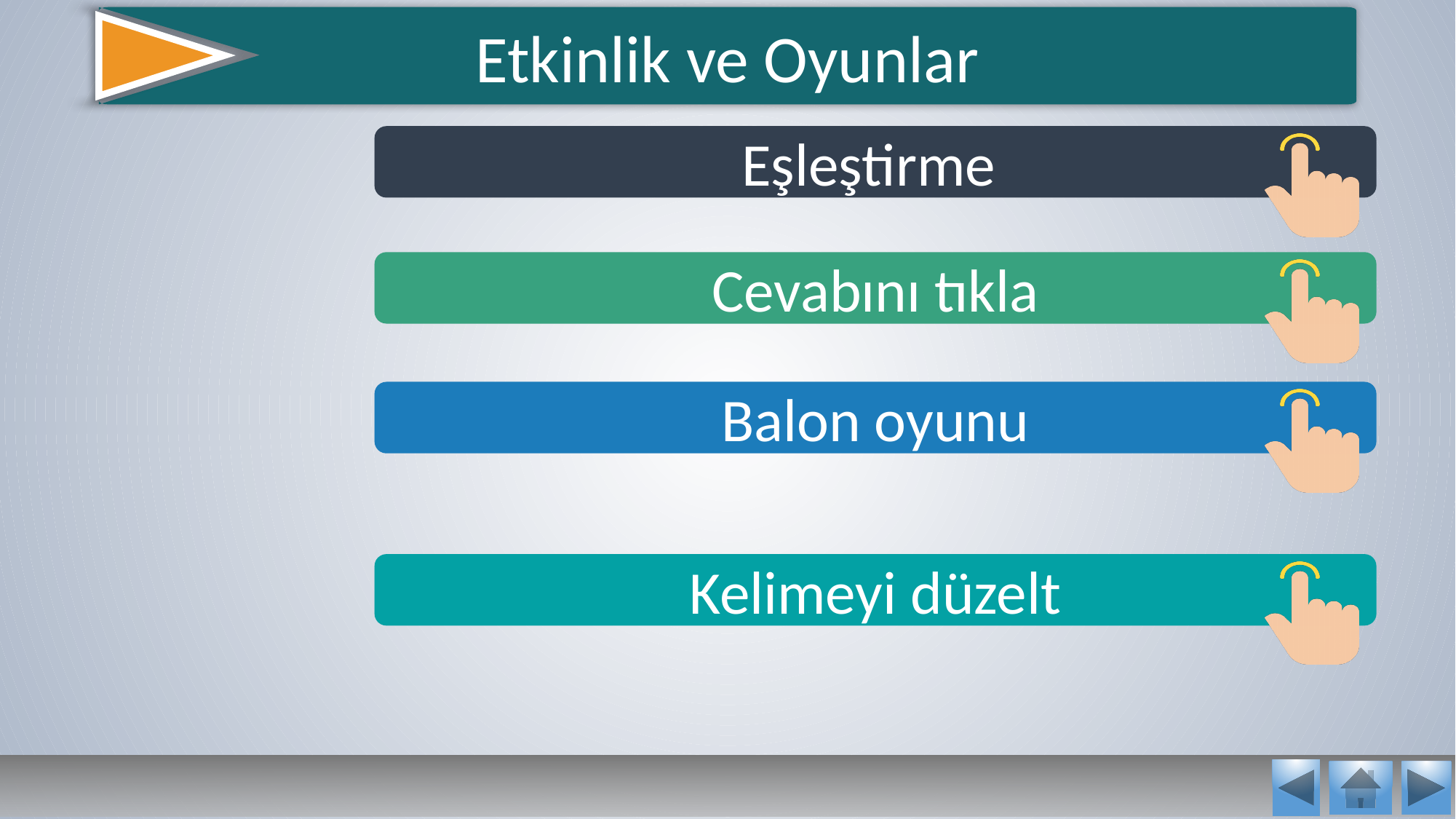

Etkinlik ve Oyunlar

Eşleştirme

Cevabını tıkla

Balon oyunu

Kelimeyi düzelt